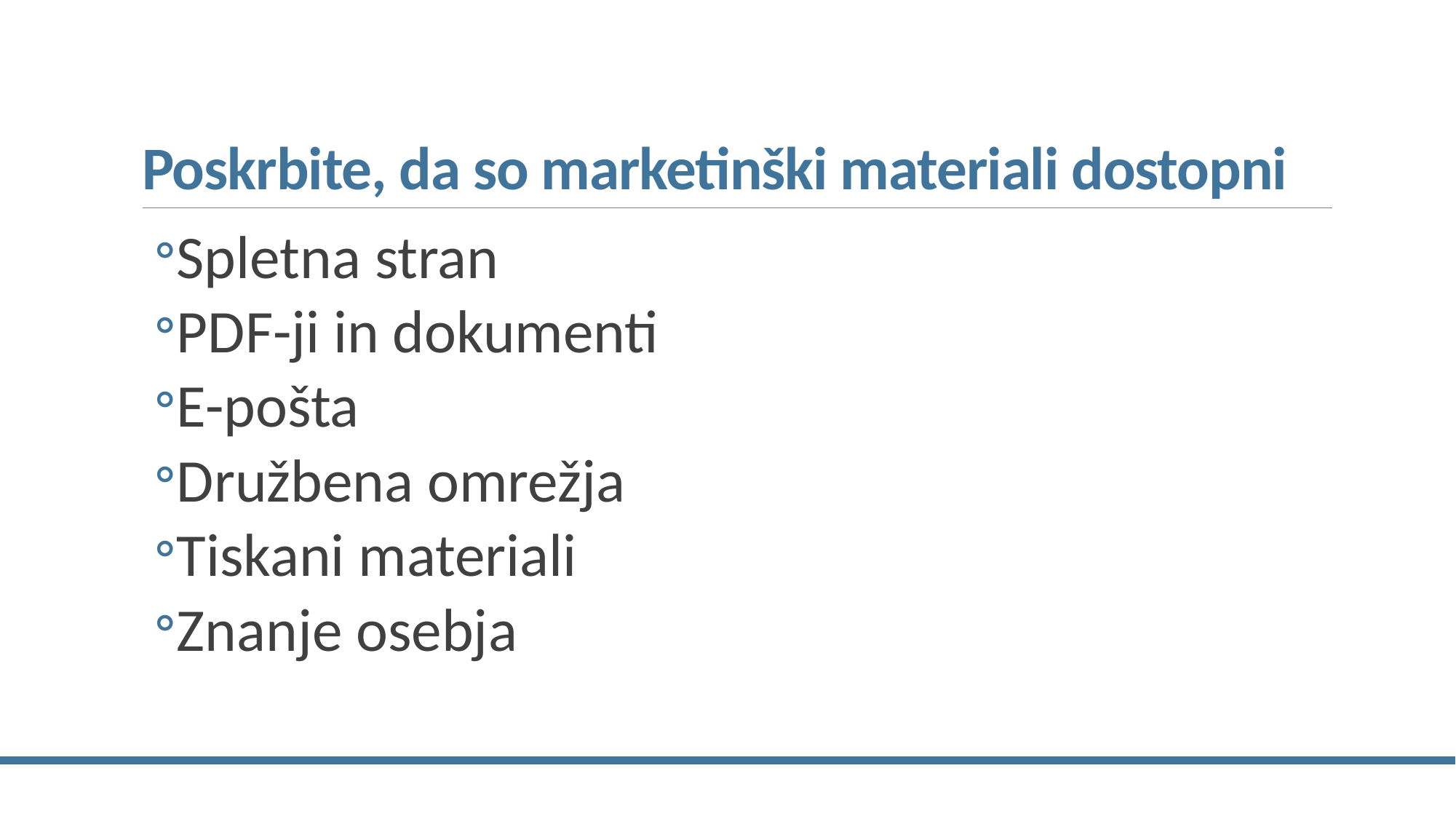

# Poskrbite, da so marketinški materiali dostopni
Spletna stran
PDF-ji in dokumenti
E-pošta
Družbena omrežja
Tiskani materiali
Znanje osebja